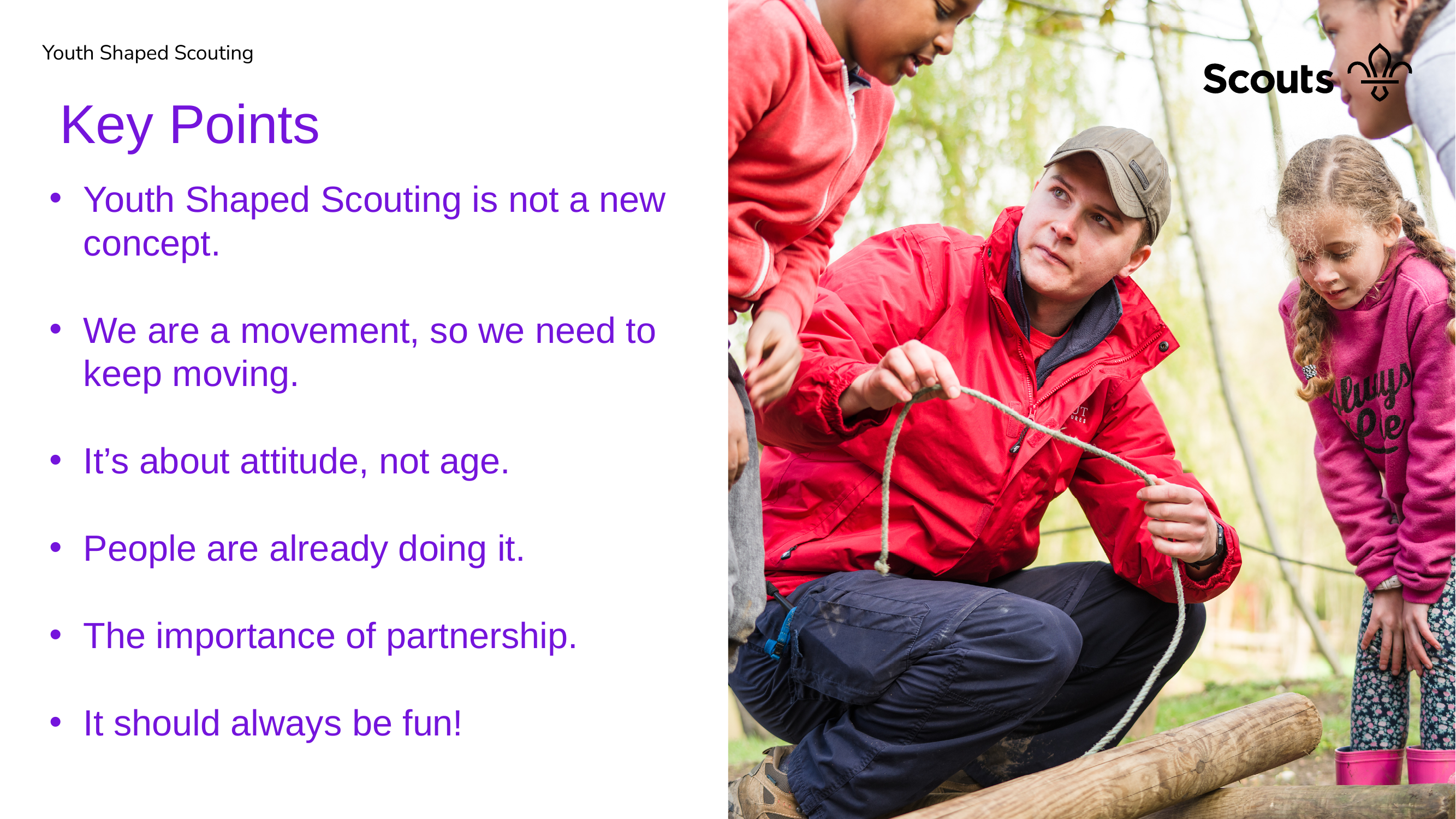

# Youth Shaped Scouting
Key Points
Youth Shaped Scouting is not a new concept.
We are a movement, so we need to keep moving.
It’s about attitude, not age.
People are already doing it.
The importance of partnership.
It should always be fun!